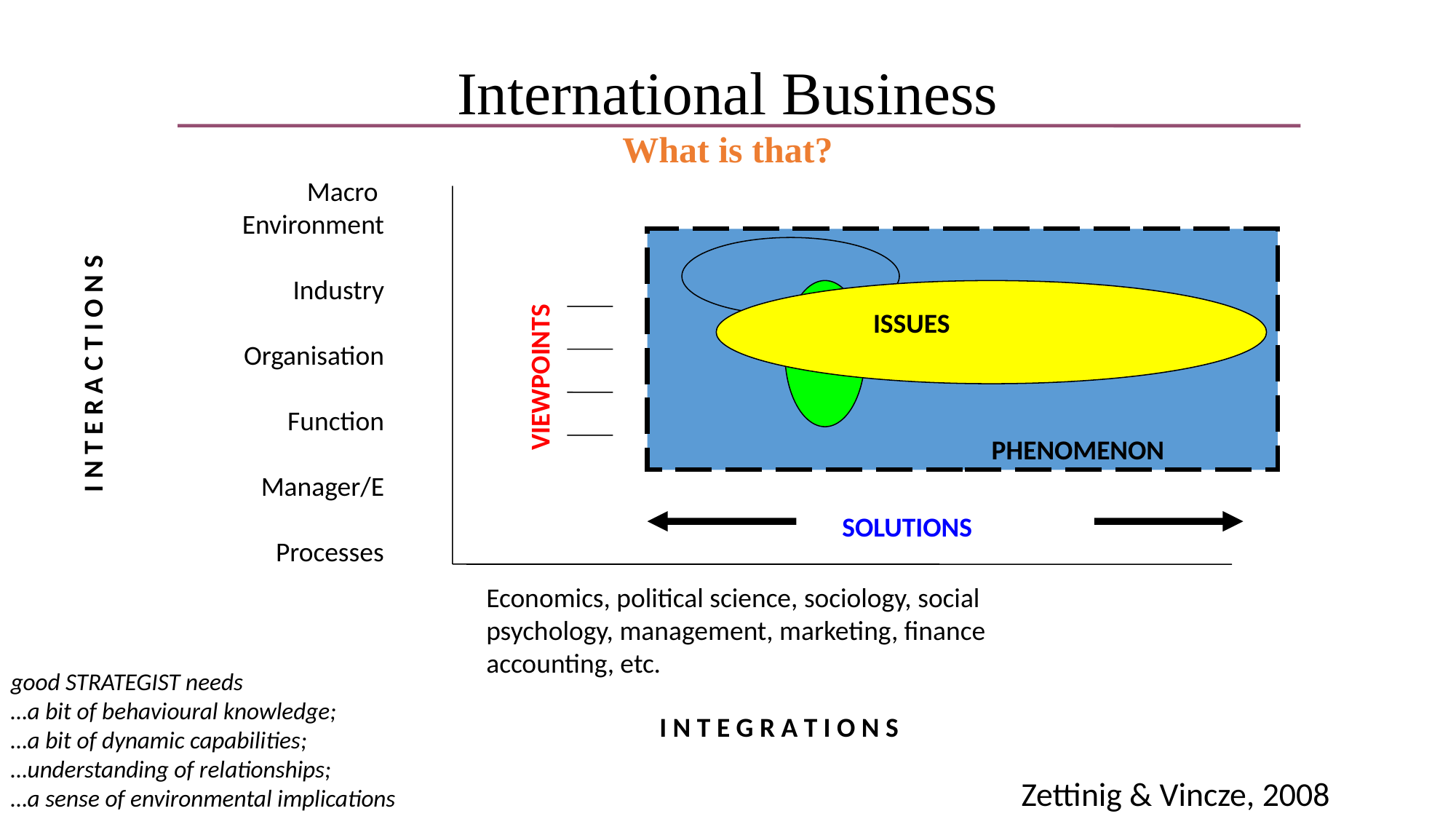

International Business Strategy
International Business
What is that?

Macro
Environment

Industry

Organisation

Function
Manager/E

Processes

Issues

ISSUES

I N T E R A C T I O N S

VIEWPOINTS

PHENOMENON

SOLUTIONS

Economics, political science, sociology, social
psychology, management, marketing, finance
accounting, etc.

good STRATEGIST needs
…a bit of behavioural knowledge;
…a bit of dynamic capabilities;
…understanding of relationships;
…a sense of environmental implications
I N T E G R A T I O N S
Zettinig & Vincze, 2008
Week 1